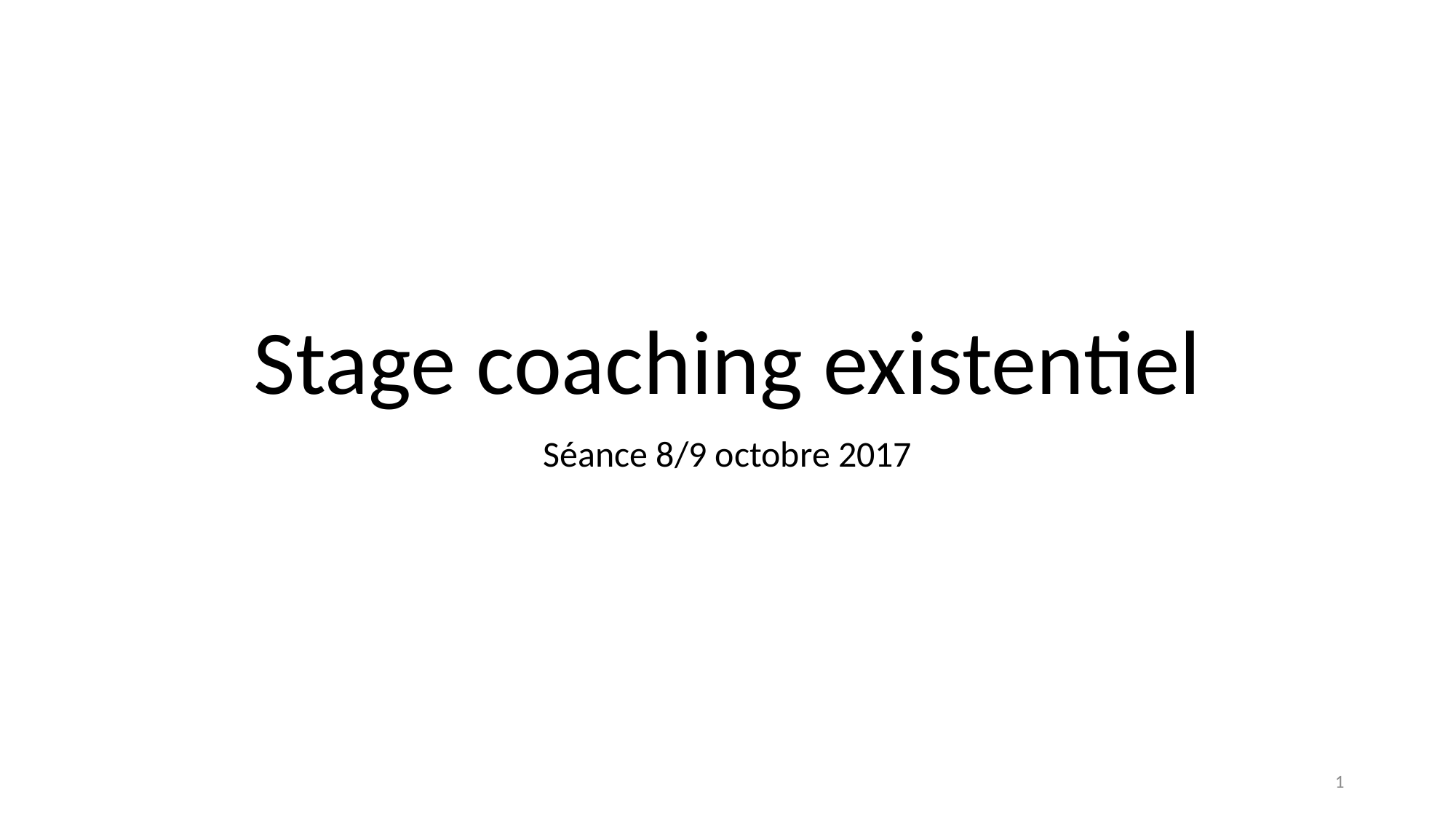

# Stage coaching existentiel
Séance 8/9 octobre 2017
1